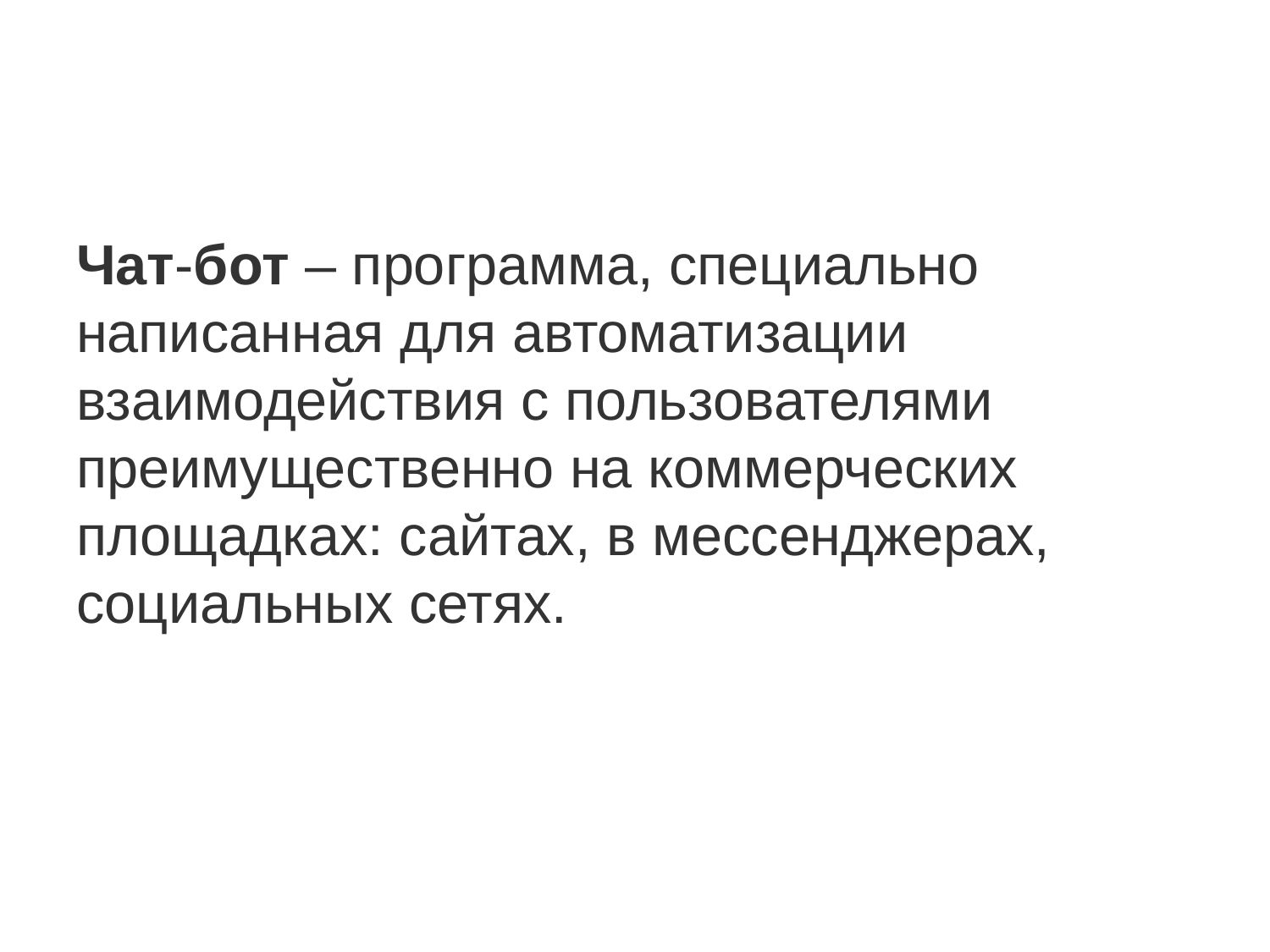

#
Чат-бот – программа, специально написанная для автоматизации взаимодействия с пользователями преимущественно на коммерческих площадках: сайтах, в мессенджерах, социальных сетях.